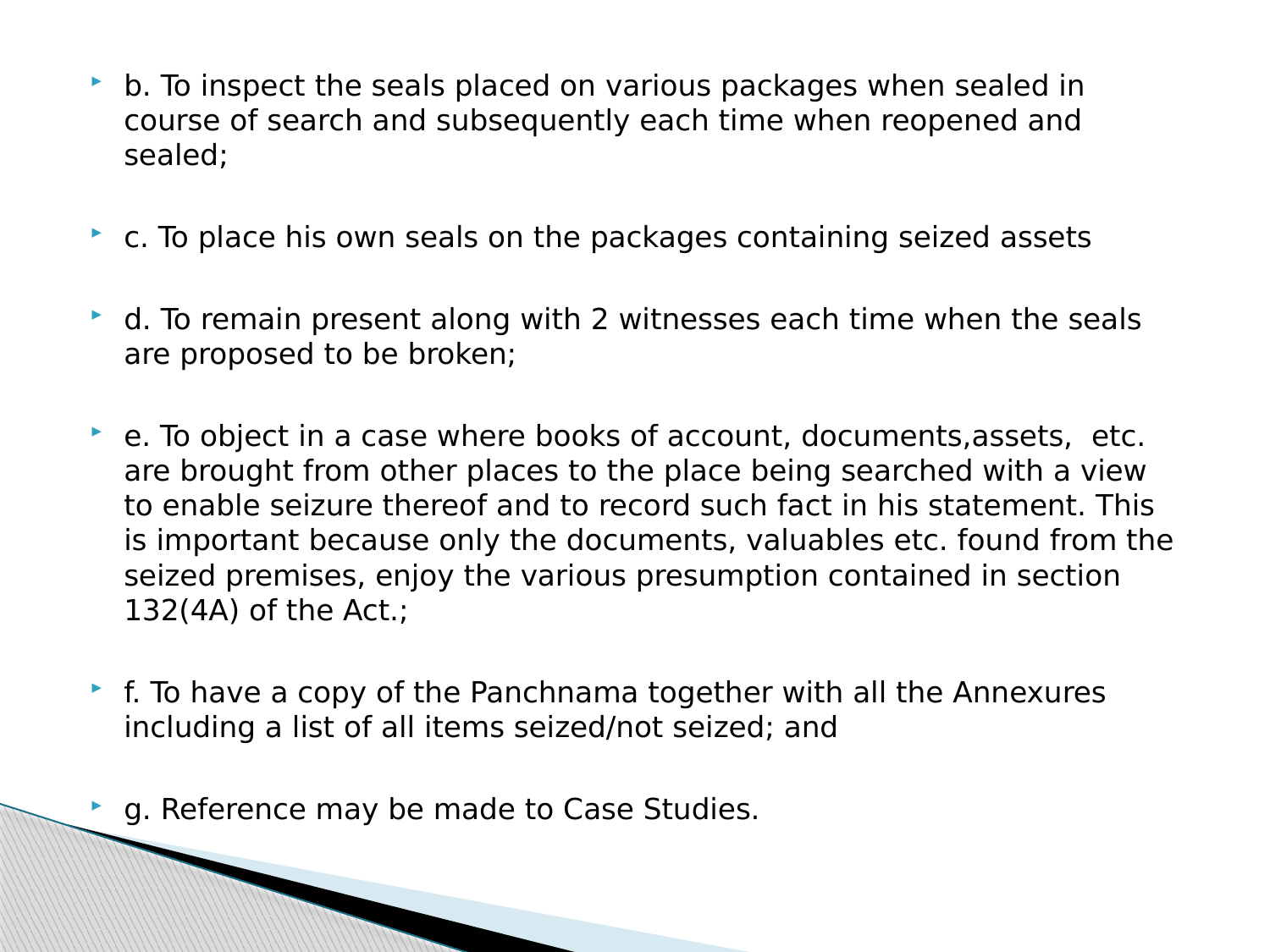

b. To inspect the seals placed on various packages when sealed in course of search and subsequently each time when reopened and sealed;

c. To place his own seals on the packages containing seized assets

d. To remain present along with 2 witnesses each time when the seals are proposed to be broken;

e. To object in a case where books of account, documents,assets,  etc. are brought from other places to the place being searched with a view to enable seizure thereof and to record such fact in his statement. This is important because only the documents, valuables etc. found from the seized premises, enjoy the various presumption contained in section 132(4A) of the Act.;

f. To have a copy of the Panchnama together with all the Annexures including a list of all items seized/not seized; and

g. Reference may be made to Case Studies.